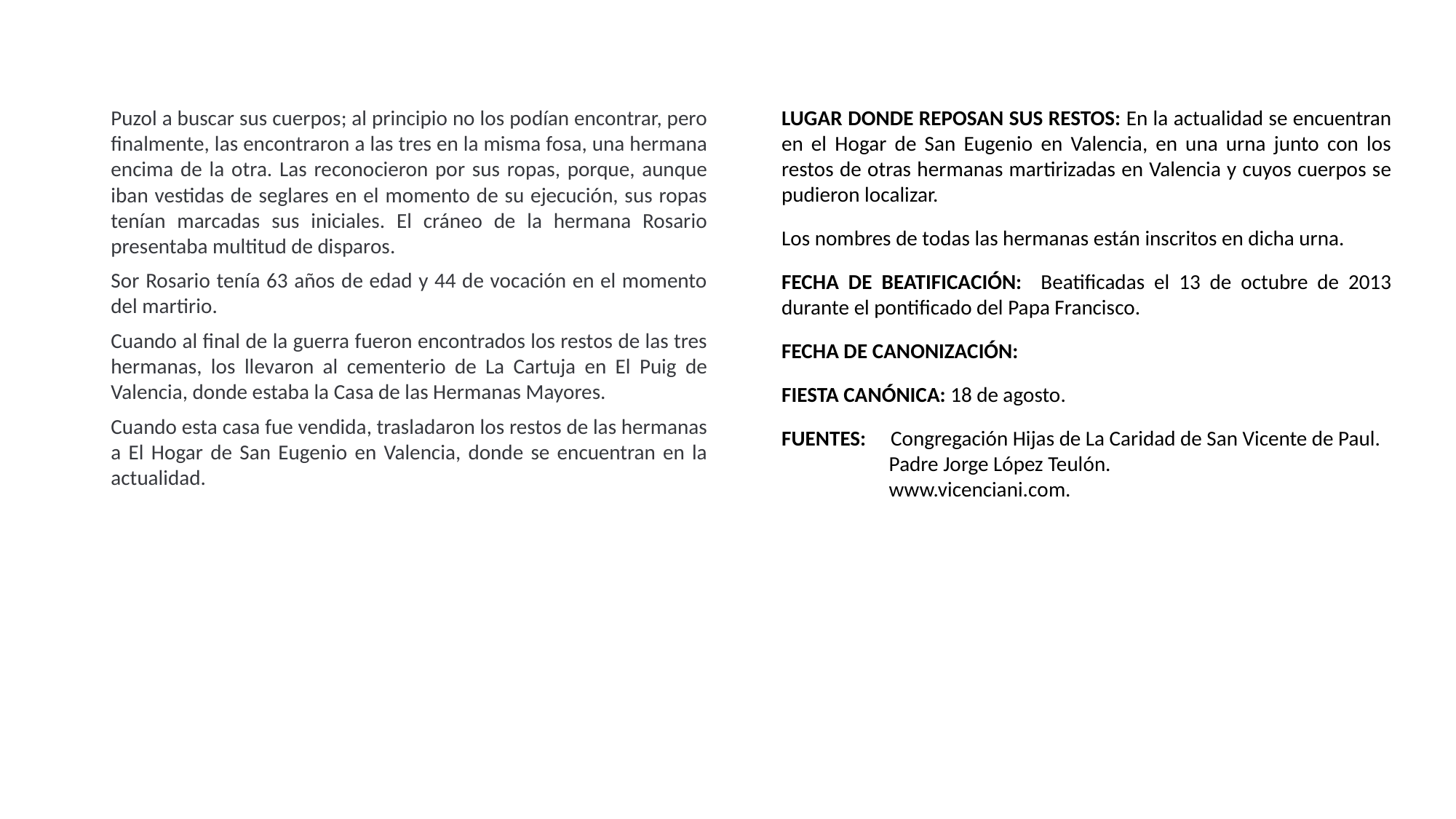

Puzol a buscar sus cuerpos; al principio no los podían encontrar, pero finalmente, las encontraron a las tres en la misma fosa, una hermana encima de la otra. Las reconocieron por sus ropas, porque, aunque iban vestidas de seglares en el momento de su ejecución, sus ropas tenían marcadas sus iniciales. El cráneo de la hermana Rosario presentaba multitud de disparos.
Sor Rosario tenía 63 años de edad y 44 de vocación en el momento del martirio.
Cuando al final de la guerra fueron encontrados los restos de las tres hermanas, los llevaron al cementerio de La Cartuja en El Puig de Valencia, donde estaba la Casa de las Hermanas Mayores.
Cuando esta casa fue vendida, trasladaron los restos de las hermanas a El Hogar de San Eugenio en Valencia, donde se encuentran en la actualidad.

LUGAR DONDE REPOSAN SUS RESTOS: En la actualidad se encuentran en el Hogar de San Eugenio en Valencia, en una urna junto con los restos de otras hermanas martirizadas en Valencia y cuyos cuerpos se pudieron localizar.
Los nombres de todas las hermanas están inscritos en dicha urna.
FECHA DE BEATIFICACIÓN:  Beatificadas el 13 de octubre de 2013 durante el pontificado del Papa Francisco.
FECHA DE CANONIZACIÓN:
FIESTA CANÓNICA: 18 de agosto.
FUENTES: 	Congregación Hijas de La Caridad de San Vicente de Paul.
Padre Jorge López Teulón.
www.vicenciani.com.